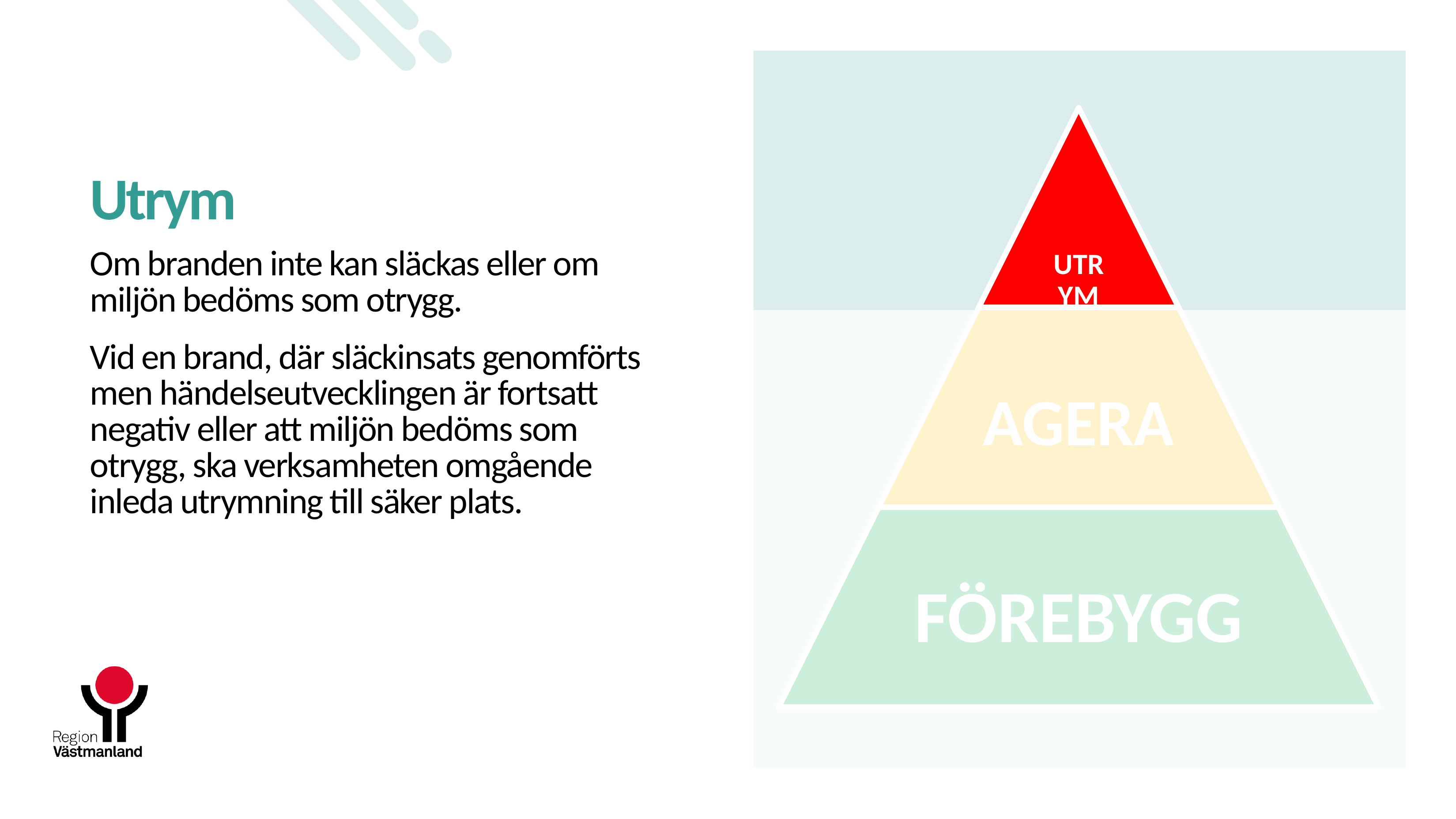

# Utrym
UTRYM
AGERA
FÖREBYGG
Om branden inte kan släckas eller om miljön bedöms som otrygg.
Vid en brand, där släckinsats genomförts men händelseutvecklingen är fortsatt negativ eller att miljön bedöms som otrygg, ska verksamheten omgående inleda utrymning till säker plats.